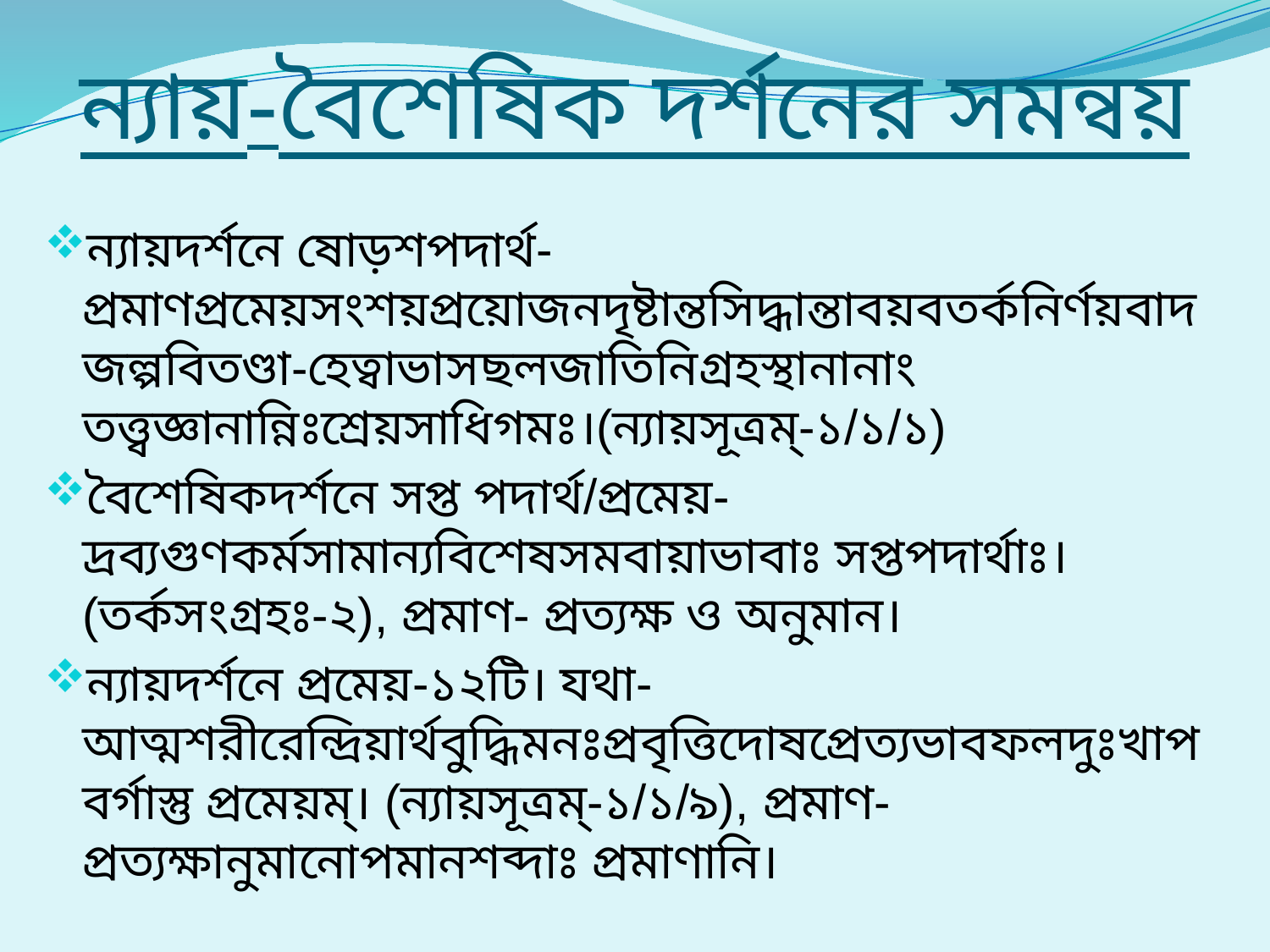

# ন্যায়-বৈশেষিক দর্শনের সমন্বয়
ন্যায়দর্শনে ষোড়শপদার্থ- প্রমাণপ্রমেয়সংশয়প্রয়োজনদৃষ্টান্তসিদ্ধান্তাবয়বতর্কনির্ণয়বাদজল্পবিতণ্ডা-হেত্বাভাসছলজাতিনিগ্রহস্থানানাং তত্ত্বজ্ঞানান্নিঃশ্রেয়সাধিগমঃ।(ন্যায়সূত্রম্-১/১/১)
বৈশেষিকদর্শনে সপ্ত পদার্থ/প্রমেয়- দ্রব্যগুণকর্মসামান্যবিশেষসমবায়াভাবাঃ সপ্তপদার্থাঃ।(তর্কসংগ্রহঃ-২), প্রমাণ- প্রত্যক্ষ ও অনুমান।
ন্যায়দর্শনে প্রমেয়-১২টি। যথা- আত্মশরীরেন্দ্রিয়ার্থবুদ্ধিমনঃপ্রবৃত্তিদোষপ্রেত্যভাবফলদুঃখাপবর্গাস্তু প্রমেয়ম্। (ন্যায়সূত্রম্-১/১/৯), প্রমাণ- প্রত্যক্ষানুমানোপমানশব্দাঃ প্রমাণানি।